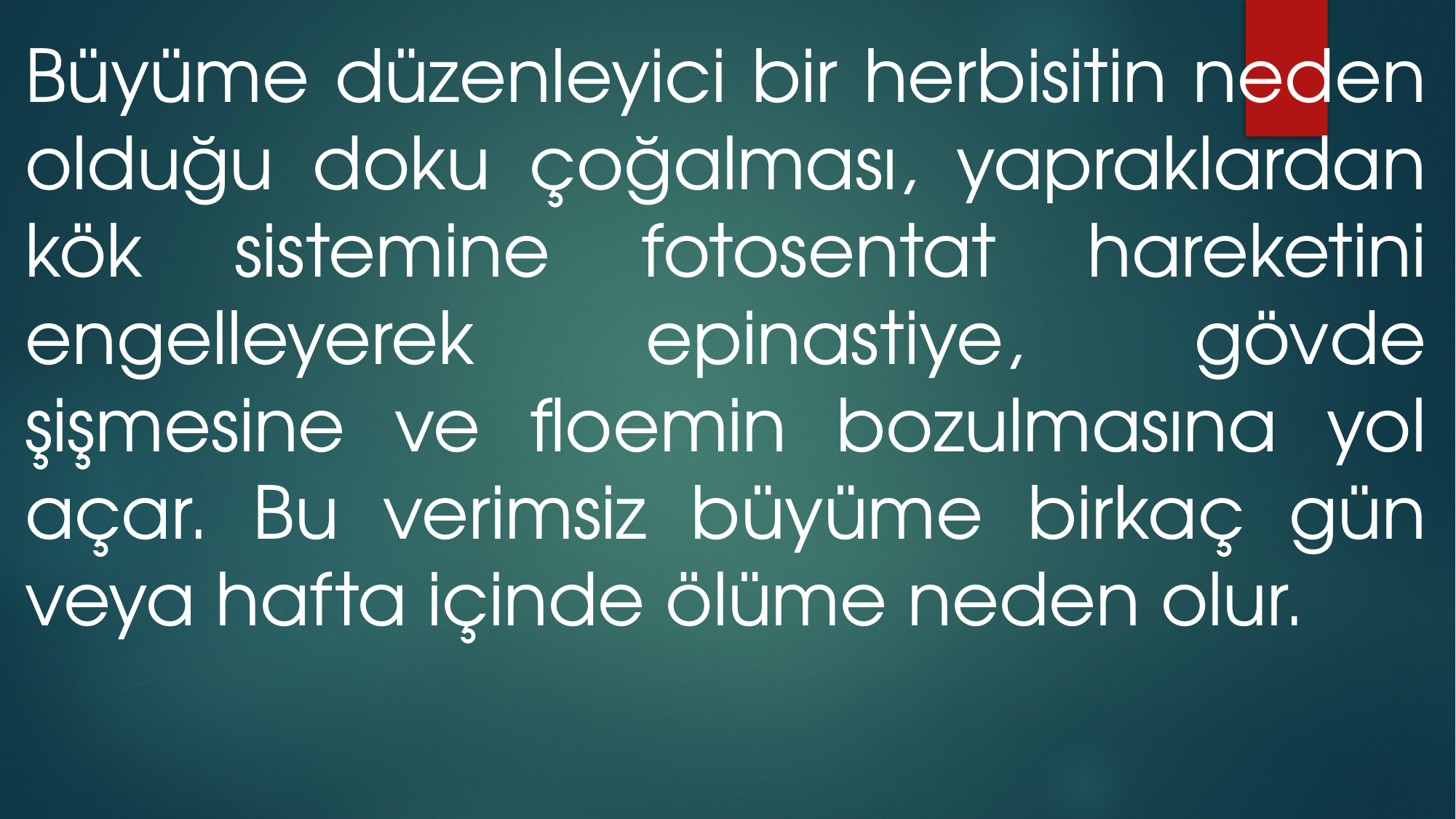

Büyüme düzenleyici bir herbisitin neden olduğu doku çoğalması, yapraklardan kök sistemine fotosentat hareketini engelleyerek epinastiye, gövde şişmesine ve floemin bozulmasına yol açar. Bu verimsiz büyüme birkaç gün veya hafta içinde ölüme neden olur.